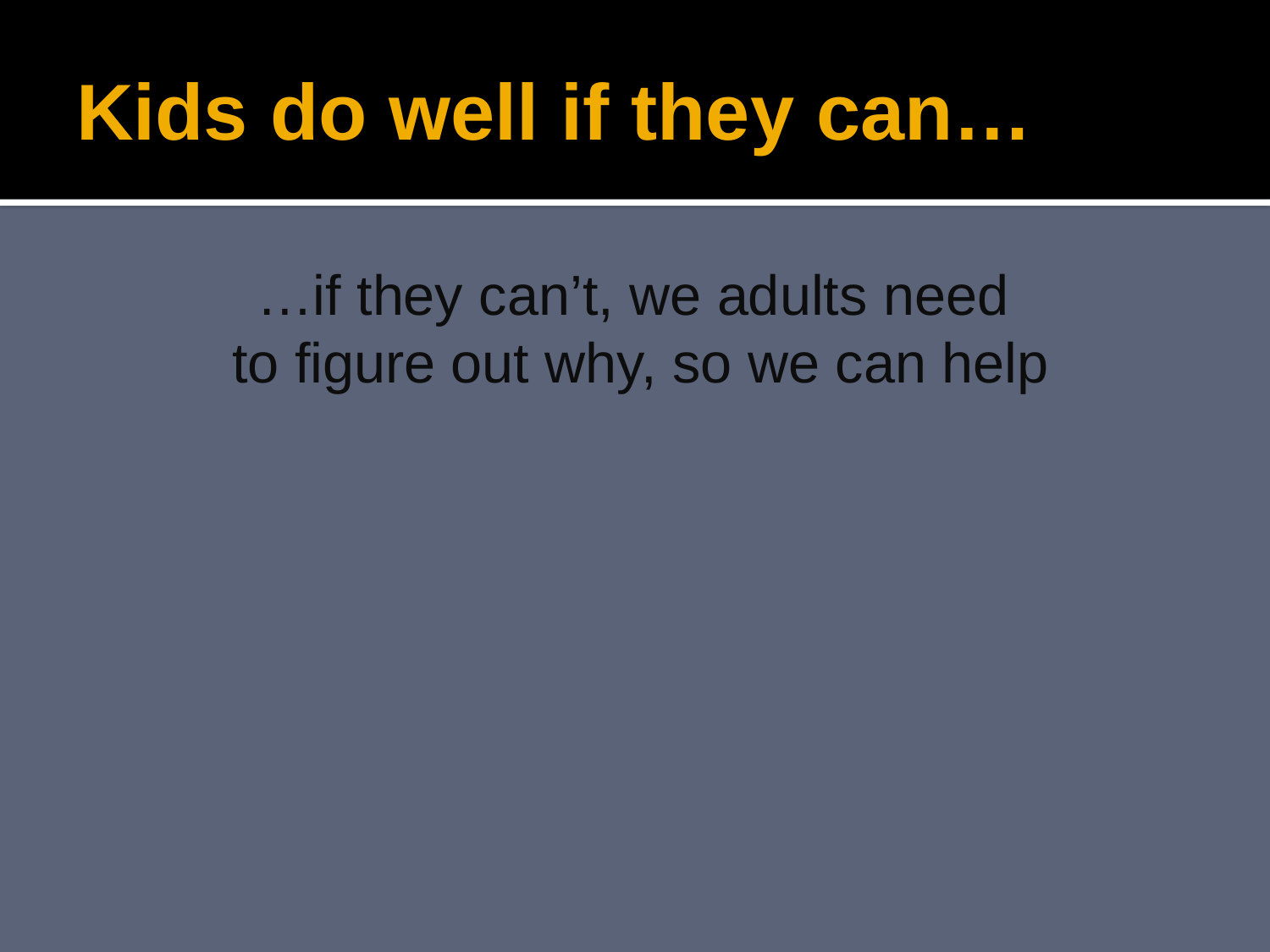

# Kids do well if they can…
…if they can’t, we adults need
to figure out why, so we can help